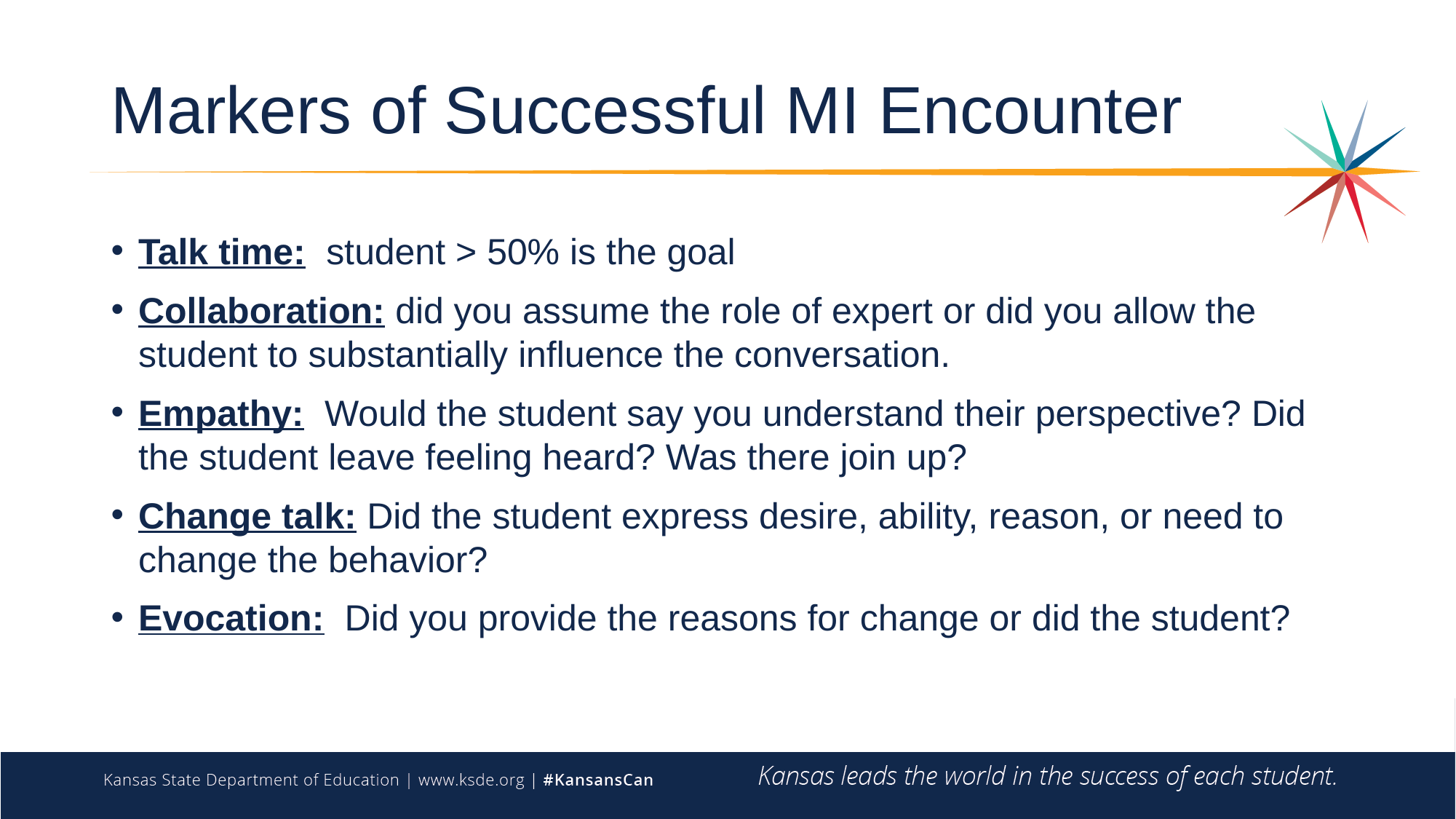

# Markers of Successful MI Encounter
Talk time:  student > 50% is the goal
Collaboration: did you assume the role of expert or did you allow the student to substantially influence the conversation.
Empathy:  Would the student say you understand their perspective? Did the student leave feeling heard? Was there join up?
Change talk: Did the student express desire, ability, reason, or need to change the behavior?
Evocation:  Did you provide the reasons for change or did the student?